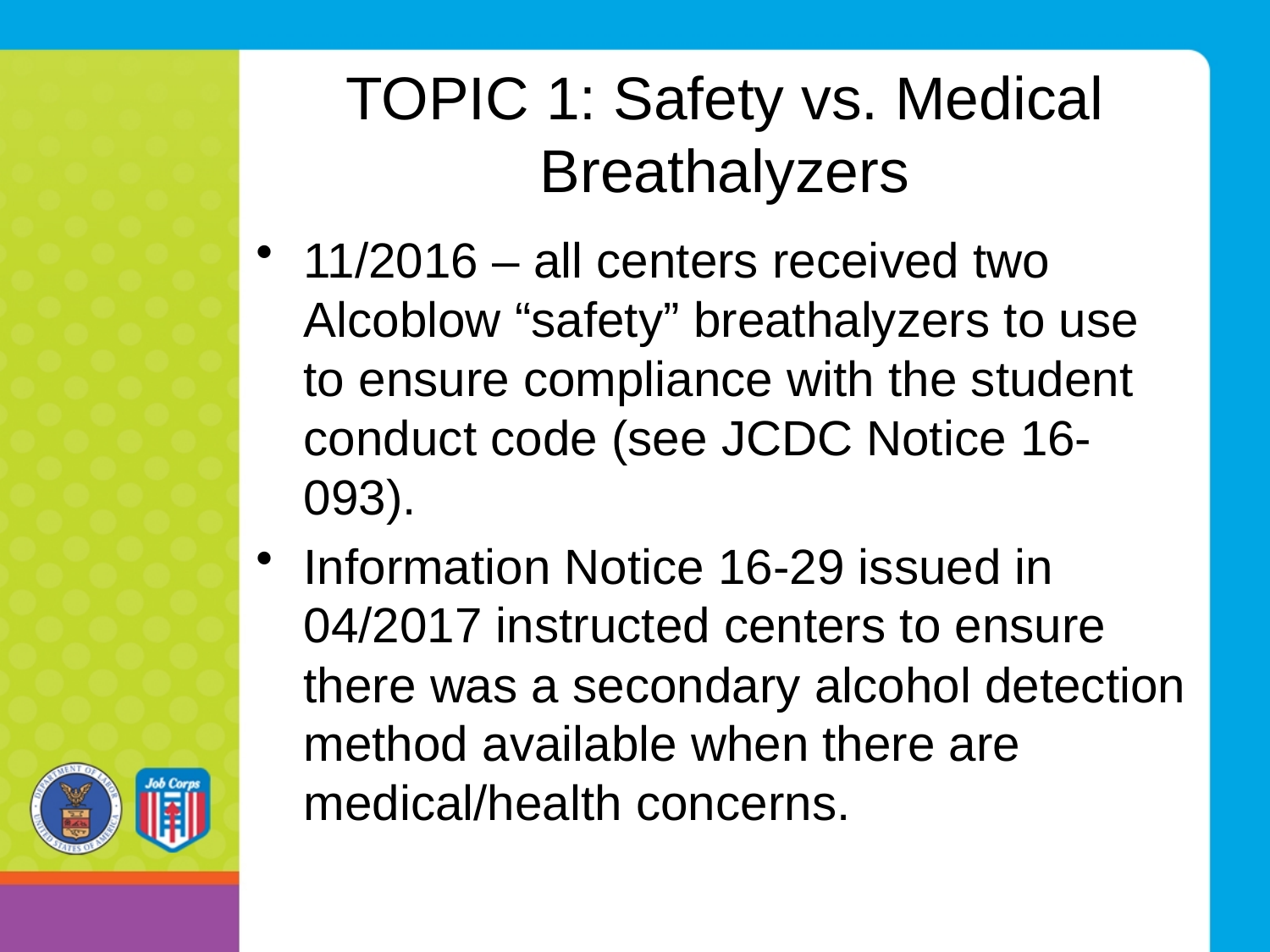

# TOPIC 1: Safety vs. Medical Breathalyzers
11/2016 – all centers received two Alcoblow “safety” breathalyzers to use to ensure compliance with the student conduct code (see JCDC Notice 16-093).
Information Notice 16-29 issued in 04/2017 instructed centers to ensure there was a secondary alcohol detection method available when there are medical/health concerns.